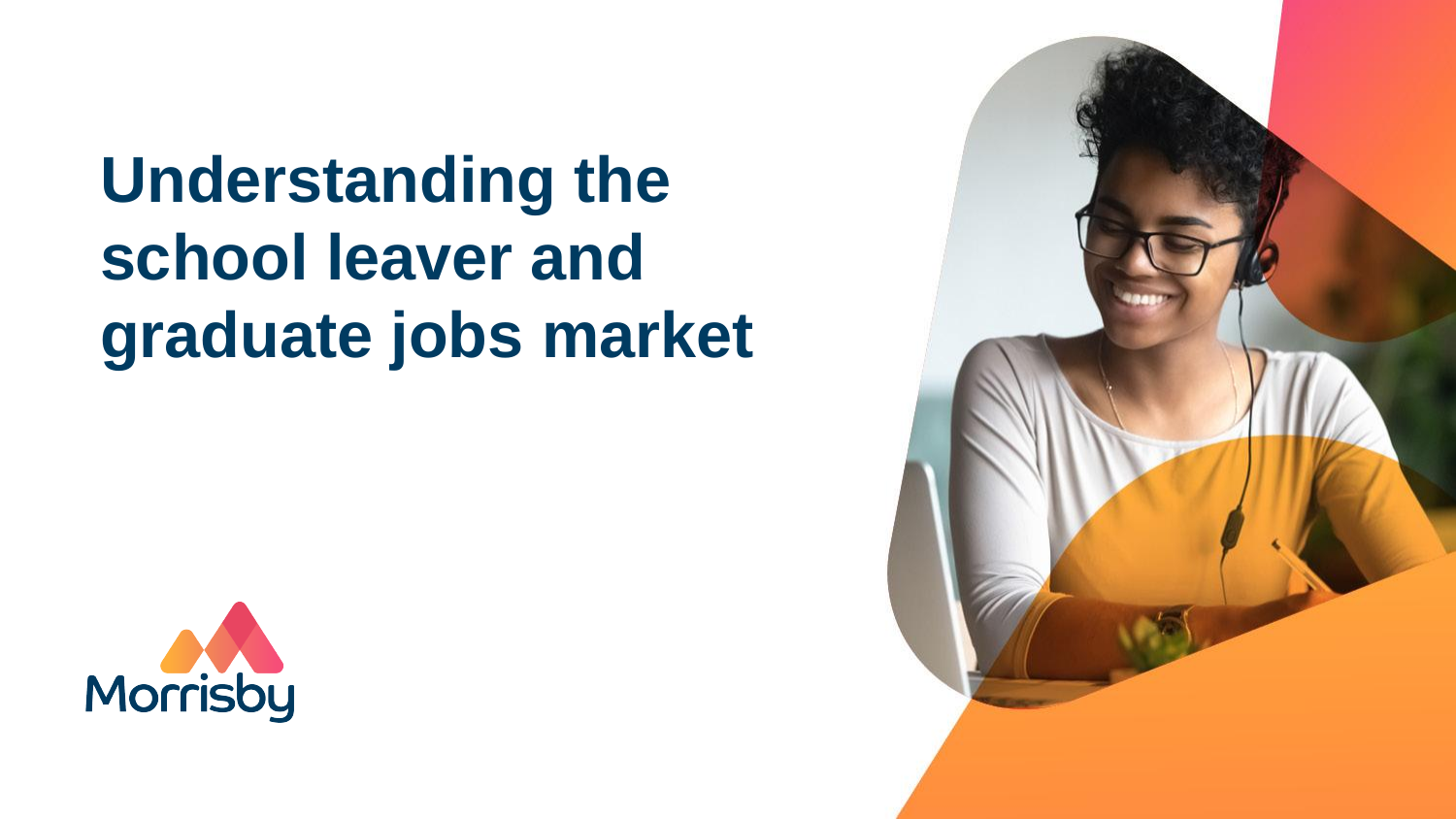

# Understanding the school leaver and graduate jobs market